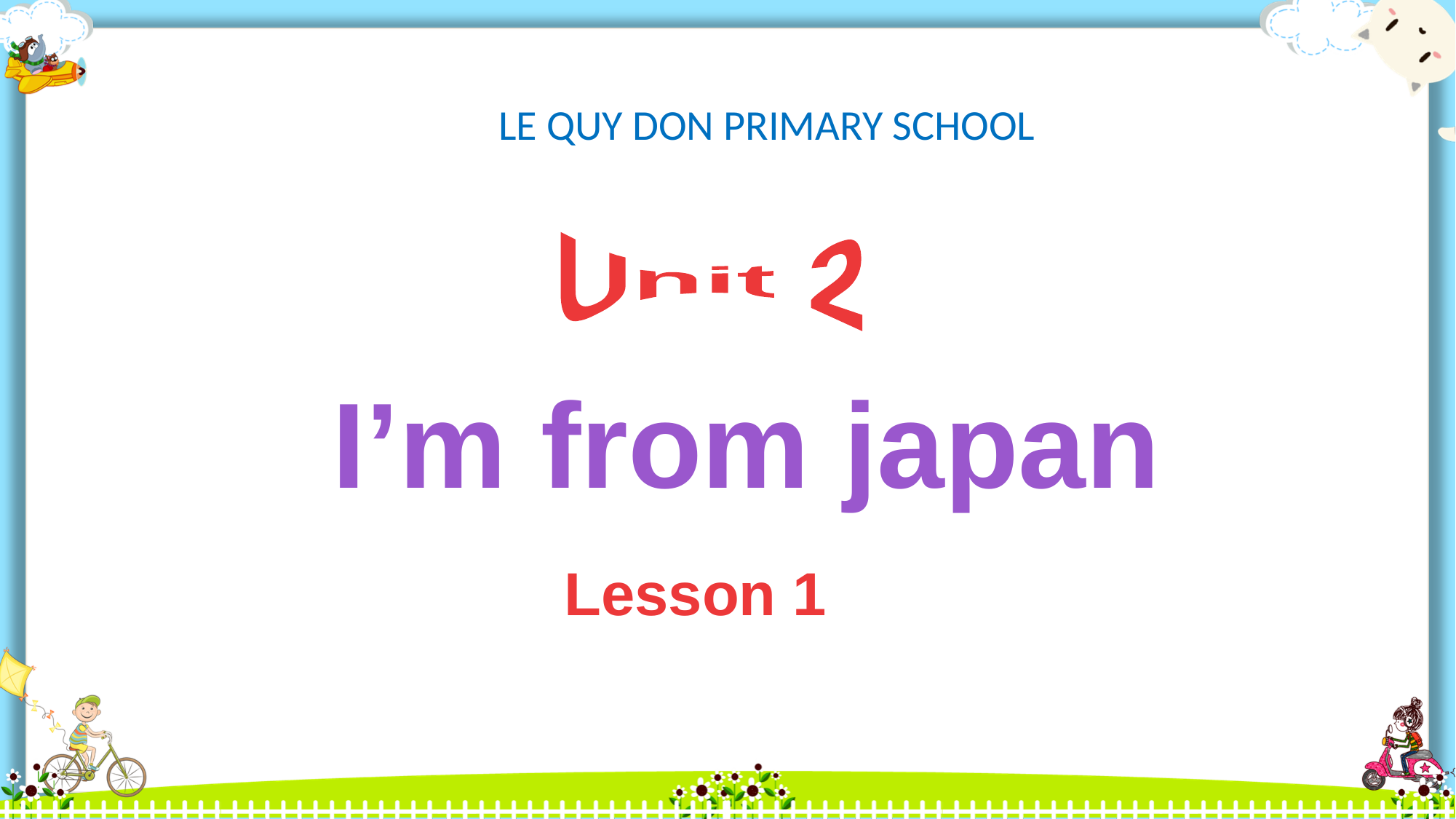

LE QUY DON PRIMARY SCHOOL
Unit 2
I’m from japan
Lesson 1